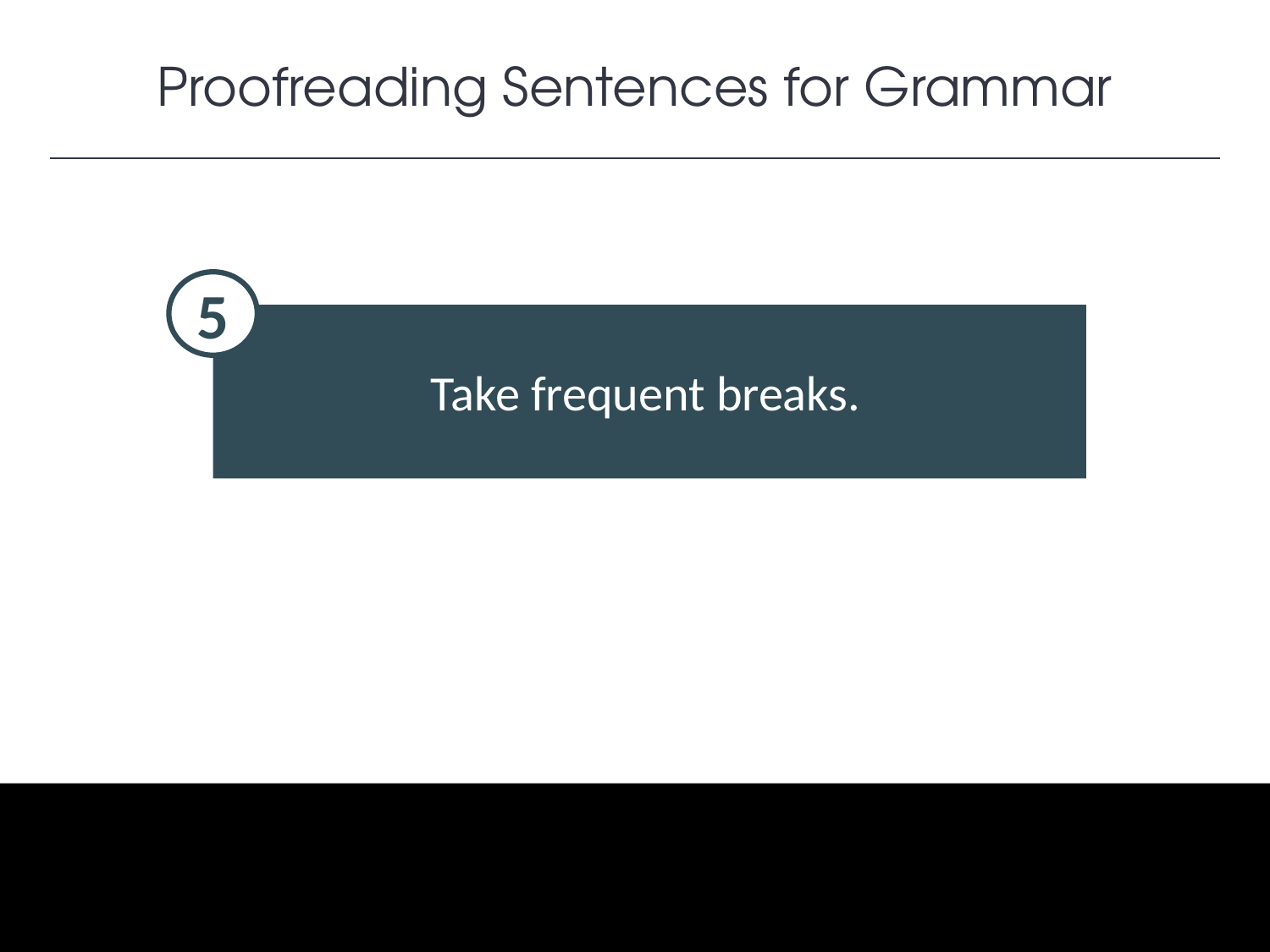

Proofreading Sentences for Grammar
HAWKES LEARNING
5

Take frequent breaks.